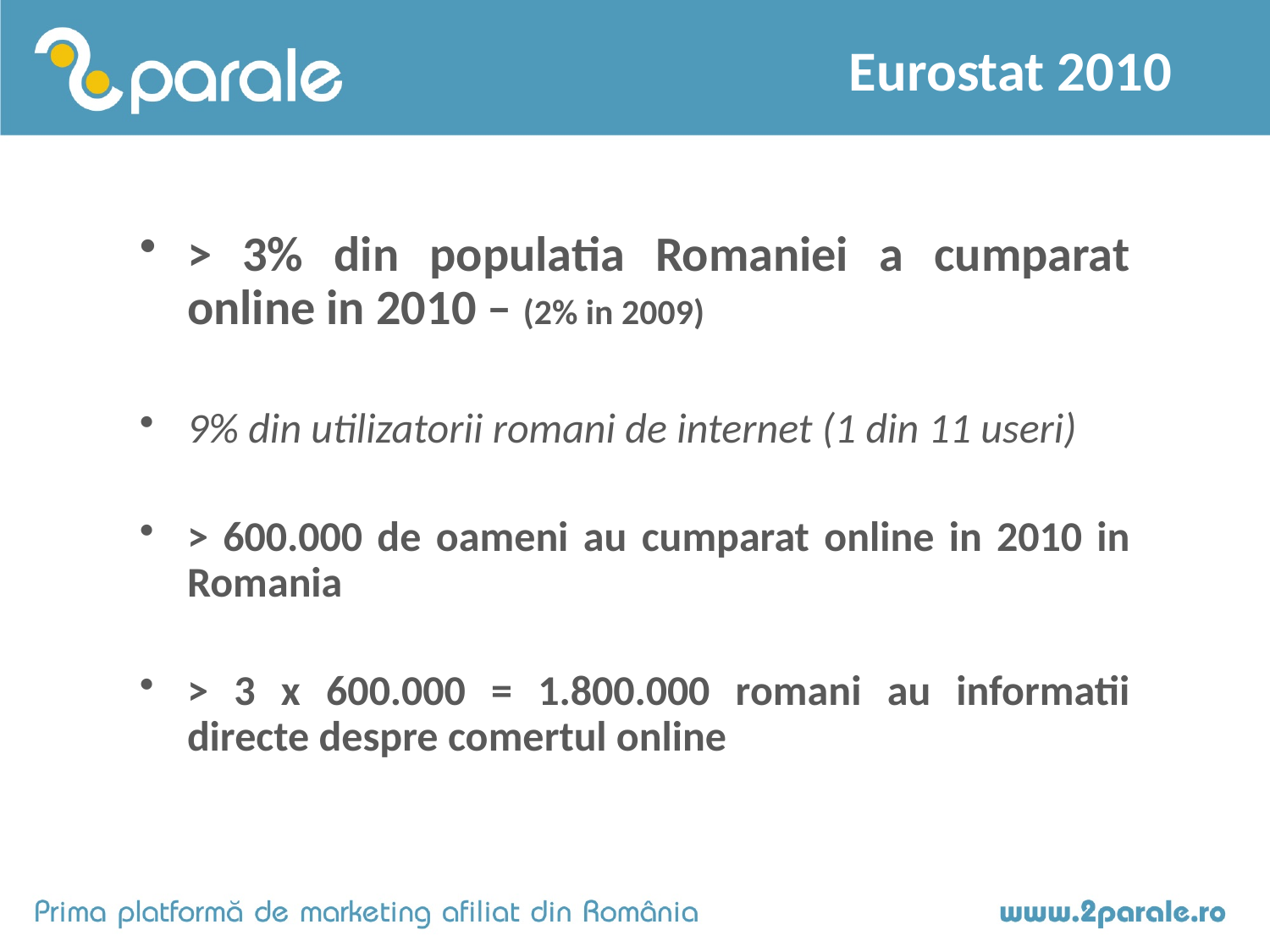

Eurostat 2010
> 3% din populatia Romaniei a cumparat online in 2010 – (2% in 2009)

9% din utilizatorii romani de internet (1 din 11 useri)

> 600.000 de oameni au cumparat online in 2010 in Romania

> 3 x 600.000 = 1.800.000 romani au informatii directe despre comertul online